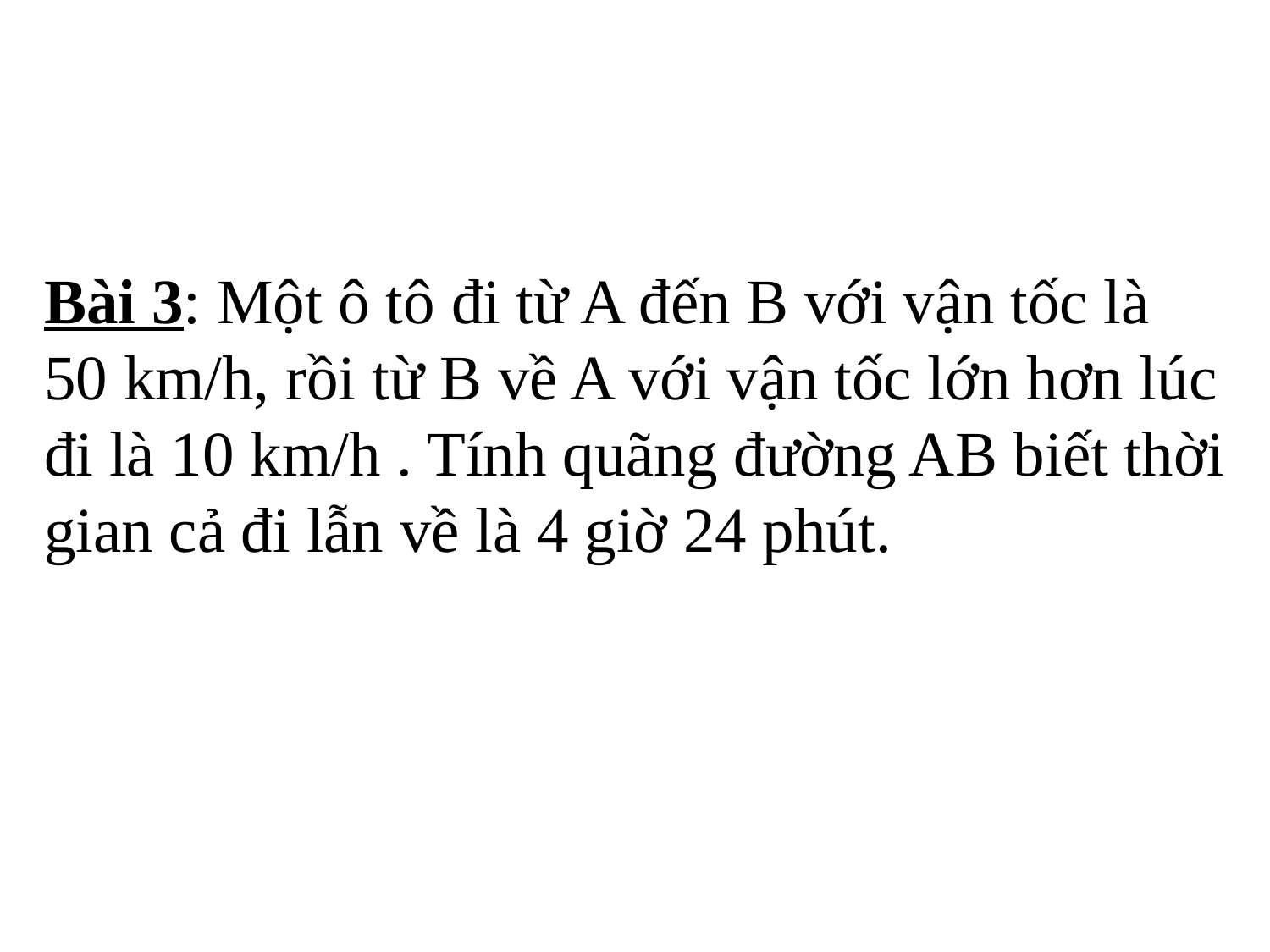

Bài 3: Một ô tô đi từ A đến B với vận tốc là 50 km/h, rồi từ B về A với vận tốc lớn hơn lúc đi là 10 km/h . Tính quãng đường AB biết thời gian cả đi lẫn về là 4 giờ 24 phút.